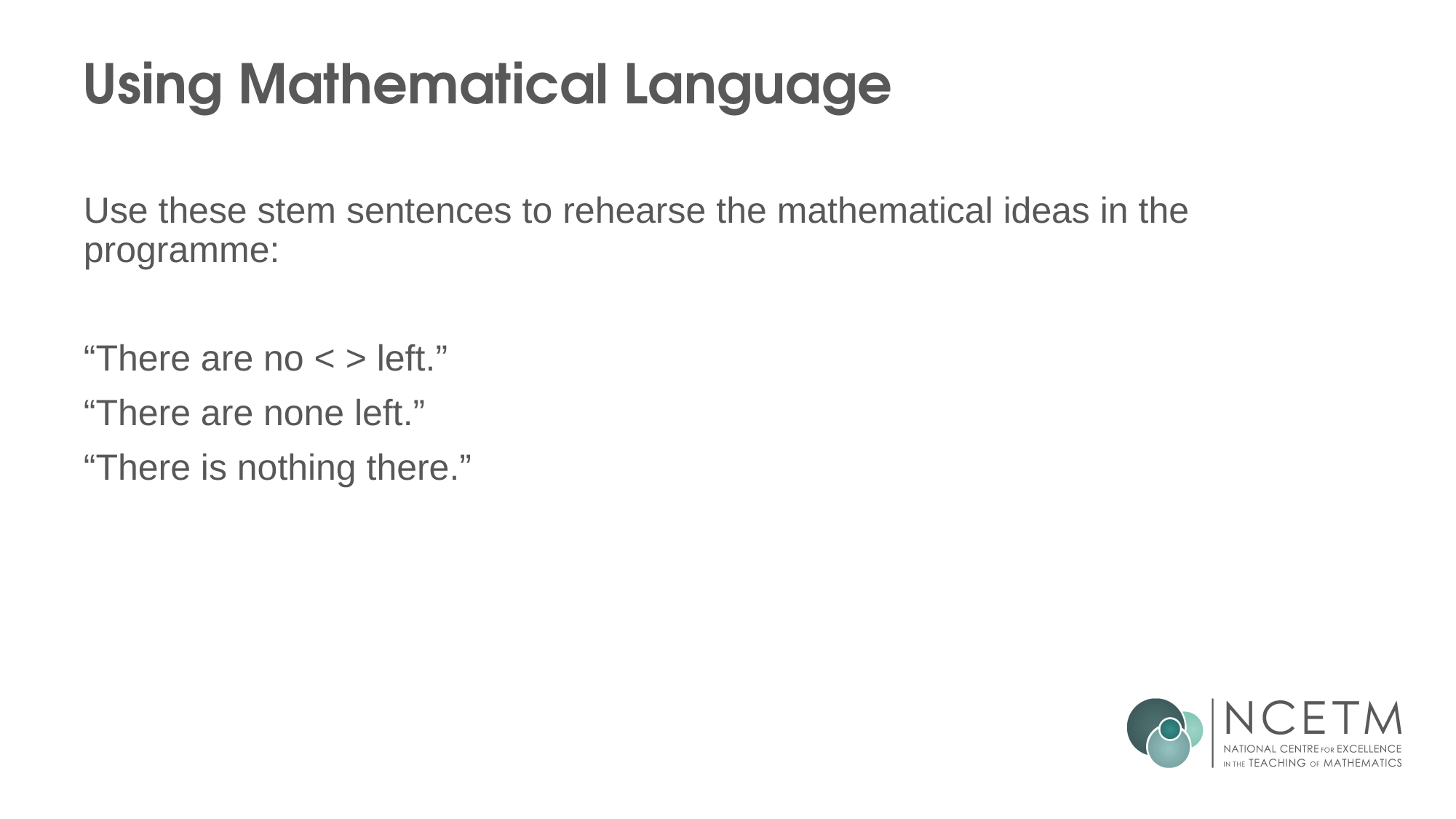

# Using Mathematical Language
Use these stem sentences to rehearse the mathematical ideas in the programme:

“There are no < > left.”
“There are none left.”
“There is nothing there.”